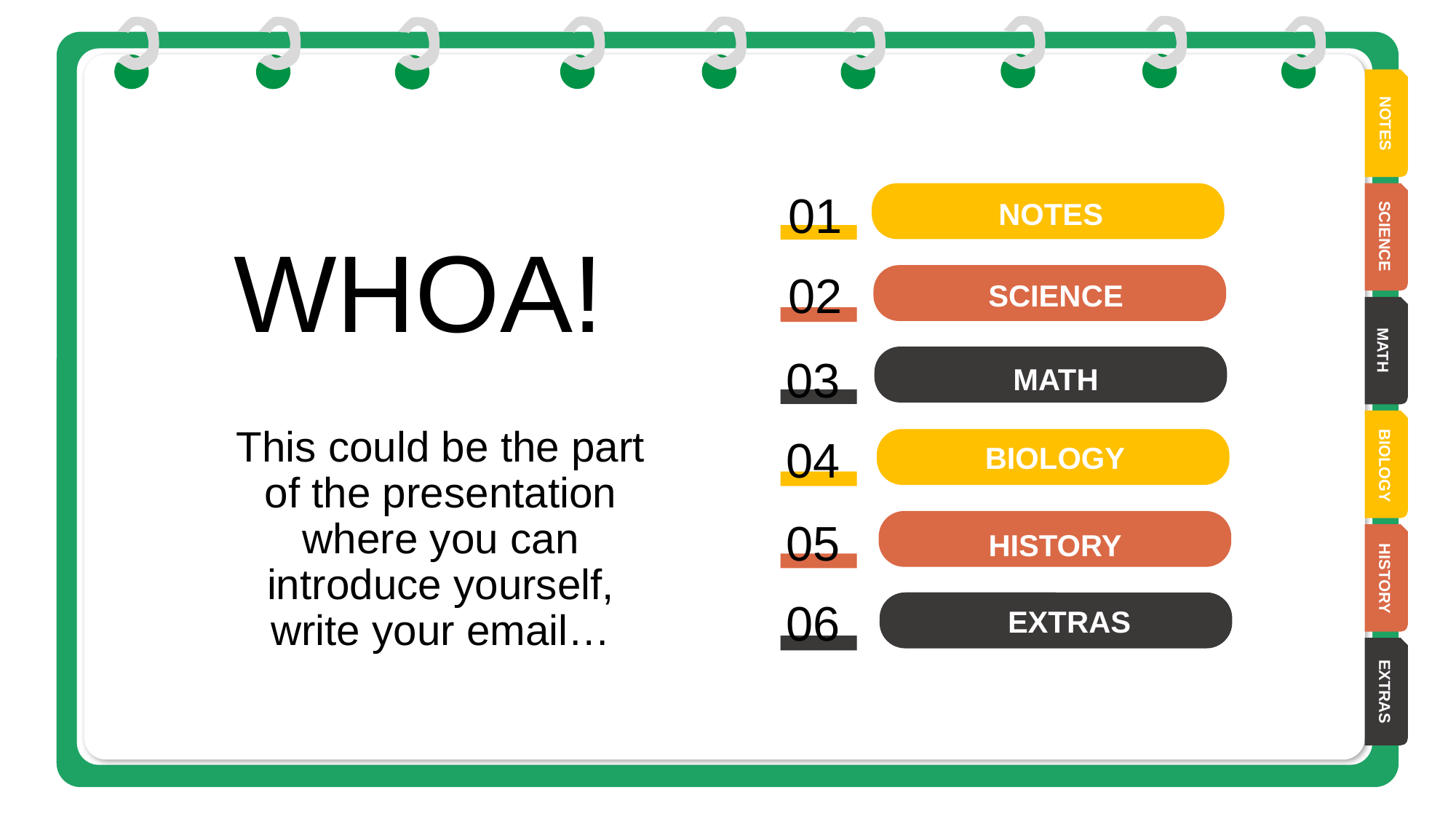

NOTES
01

NOTES

SCIENCE
WHOA!
02

SCIENCE

MATH
03

MATH

This could be the part of the presentation where you can introduce yourself, write your email…
04

BIOLOGY

BIOLOGY
05

HISTORY

HISTORY
06

EXTRAS

EXTRAS